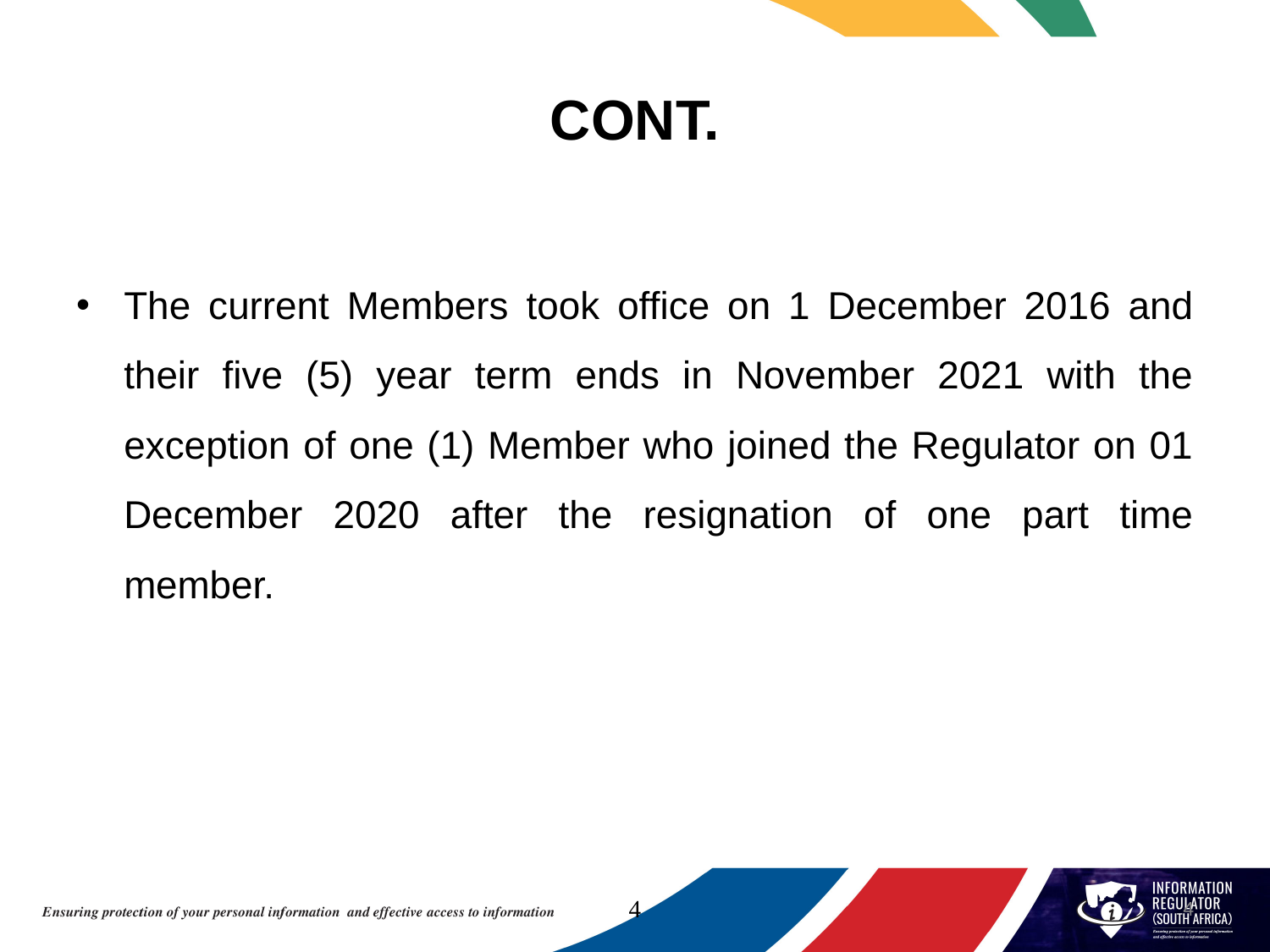

# CONT.

The current Members took office on 1 December 2016 and their five (5) year term ends in November 2021 with the exception of one (1) Member who joined the Regulator on 01 December 2020 after the resignation of one part time member.

4
4